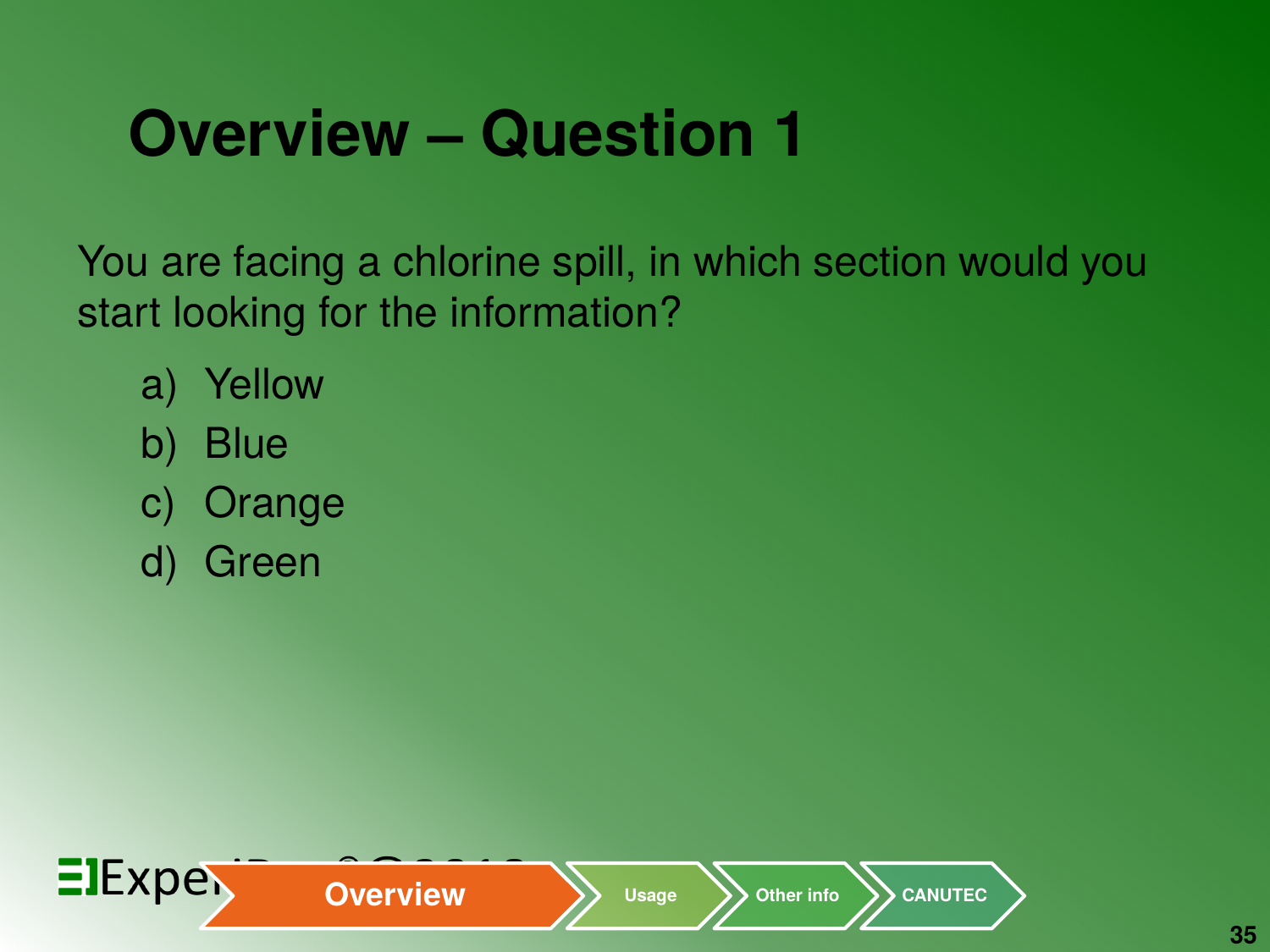

# Overview – Question 1
You are facing a chlorine spill, in which section would you start looking for the information?
Yellow
Blue
Orange
Green
Overview
Usage
Other info
CANUTEC
35